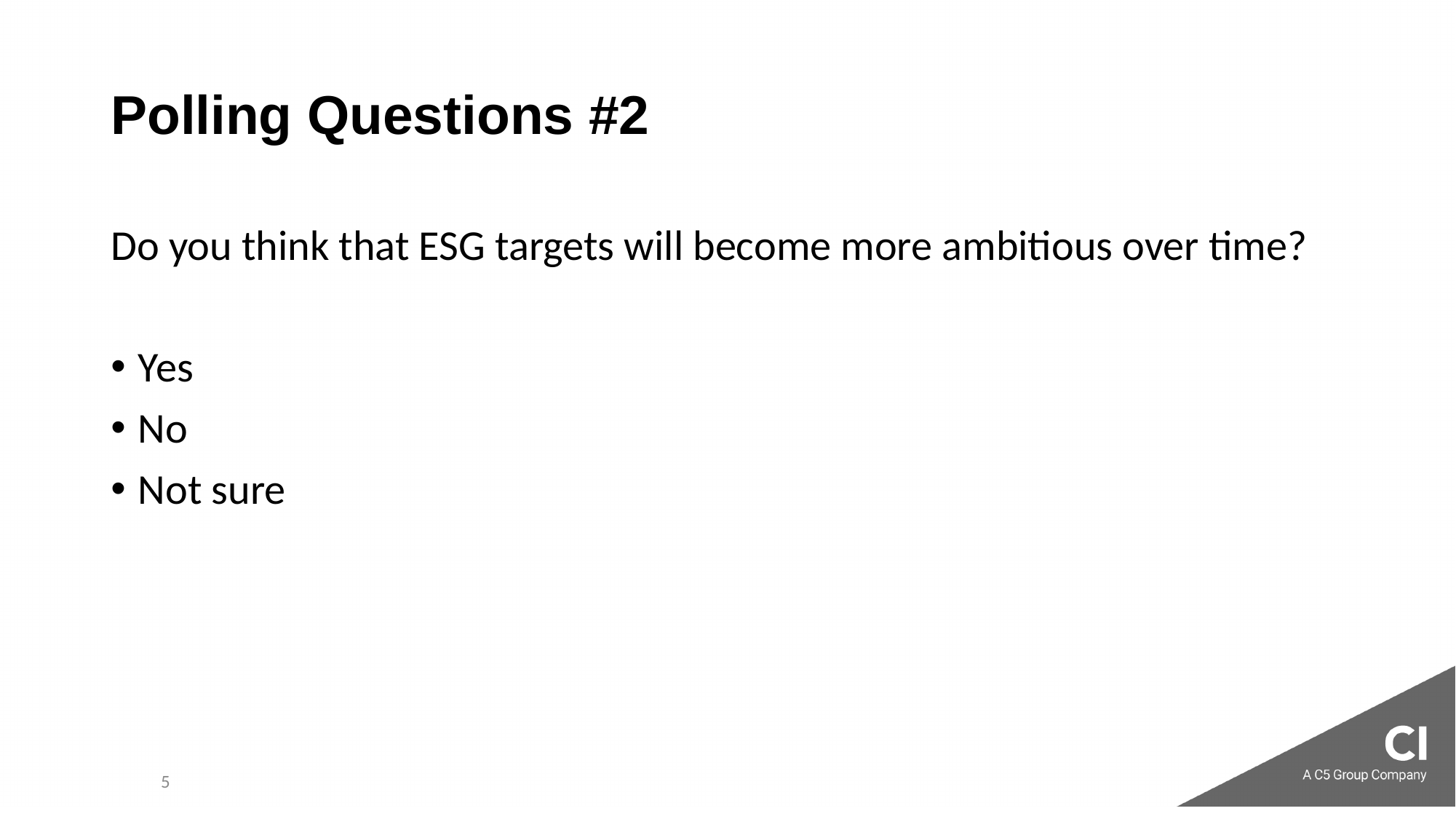

# Polling Questions #2
Do you think that ESG targets will become more ambitious over time?

Yes
No
Not sure

5